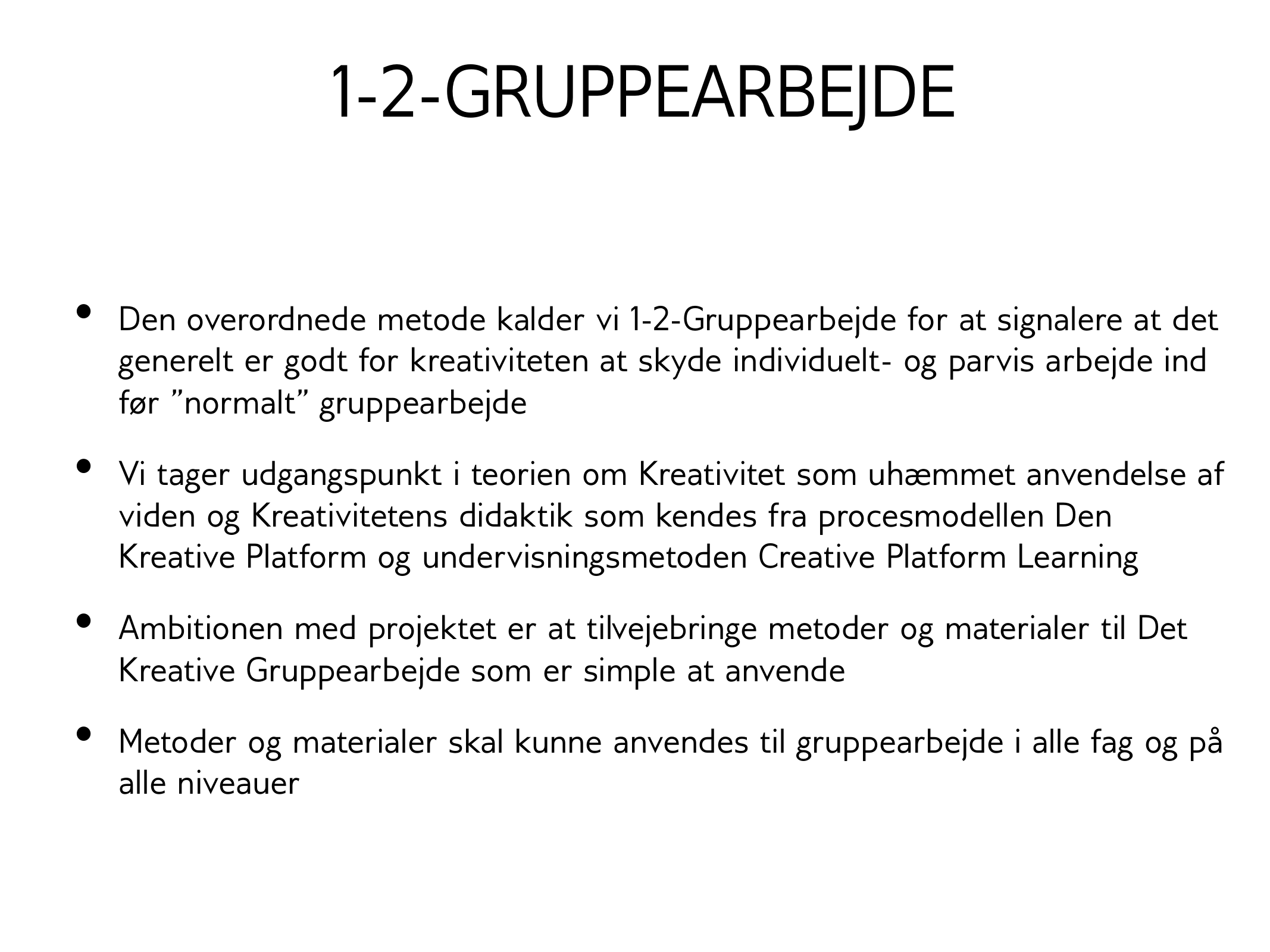

# 1-2-GRUPPEARBEJDE
Den overordnede metode kalder vi 1-2-Gruppearbejde for at signalere at det generelt er godt for kreativiteten at skyde individuelt- og parvis arbejde ind før ”normalt” gruppearbejde
Vi tager udgangspunkt i teorien om Kreativitet som uhæmmet anvendelse af viden og Kreativitetens didaktik som kendes fra procesmodellen Den Kreative Platform og undervisningsmetoden Creative Platform Learning
Ambitionen med projektet er at tilvejebringe metoder og materialer til Det Kreative Gruppearbejde som er simple at anvende
Metoder og materialer skal kunne anvendes til gruppearbejde i alle fag og på alle niveauer